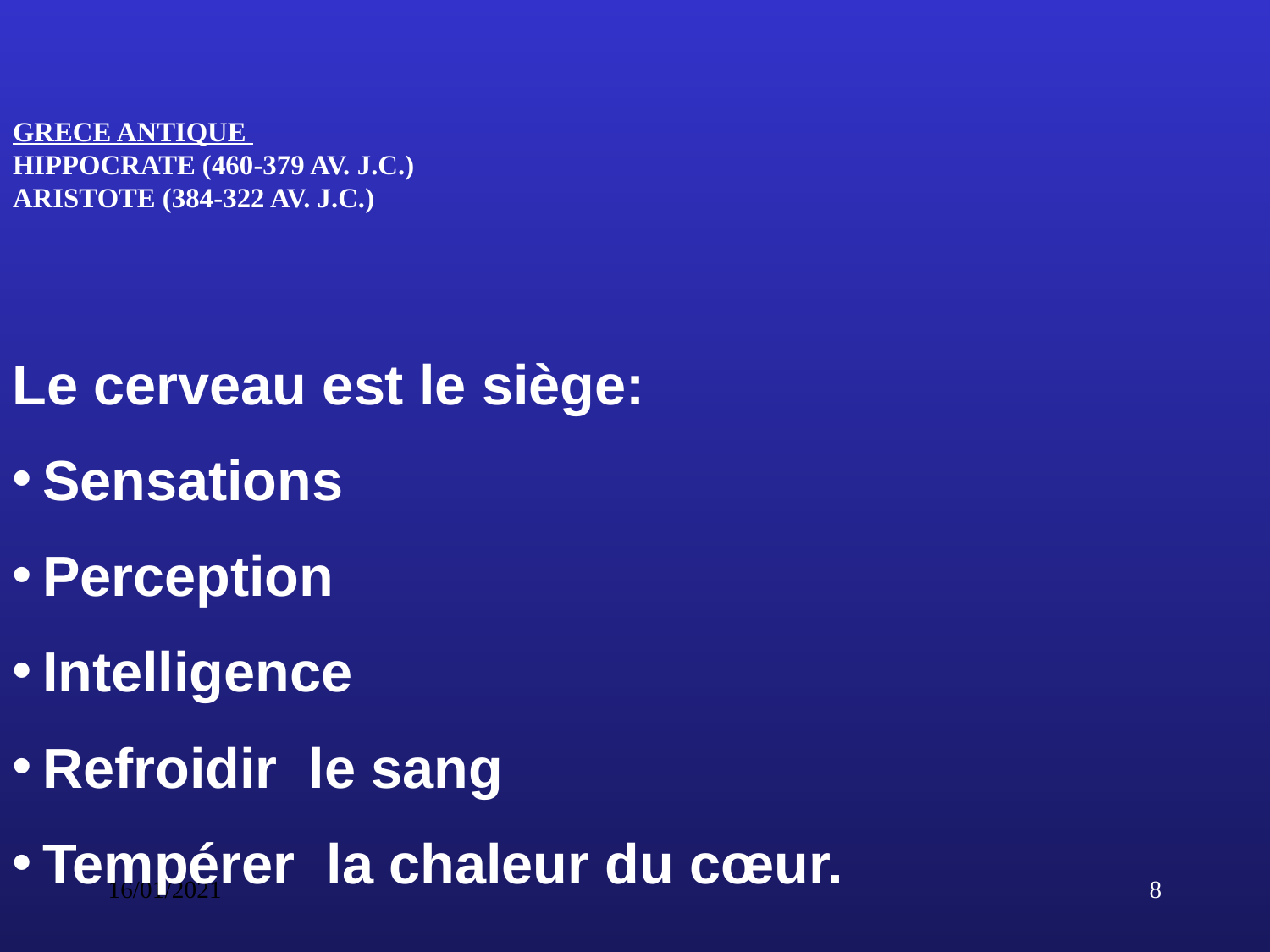

# GRECE ANTIQUE HIPPOCRATE (460-379 AV. J.C.) ARISTOTE (384-322 AV. J.C.)
Le cerveau est le siège:
Sensations
Perception
Intelligence
Refroidir  le sang
Tempérer  la chaleur du cœur.
16/01/2021
8